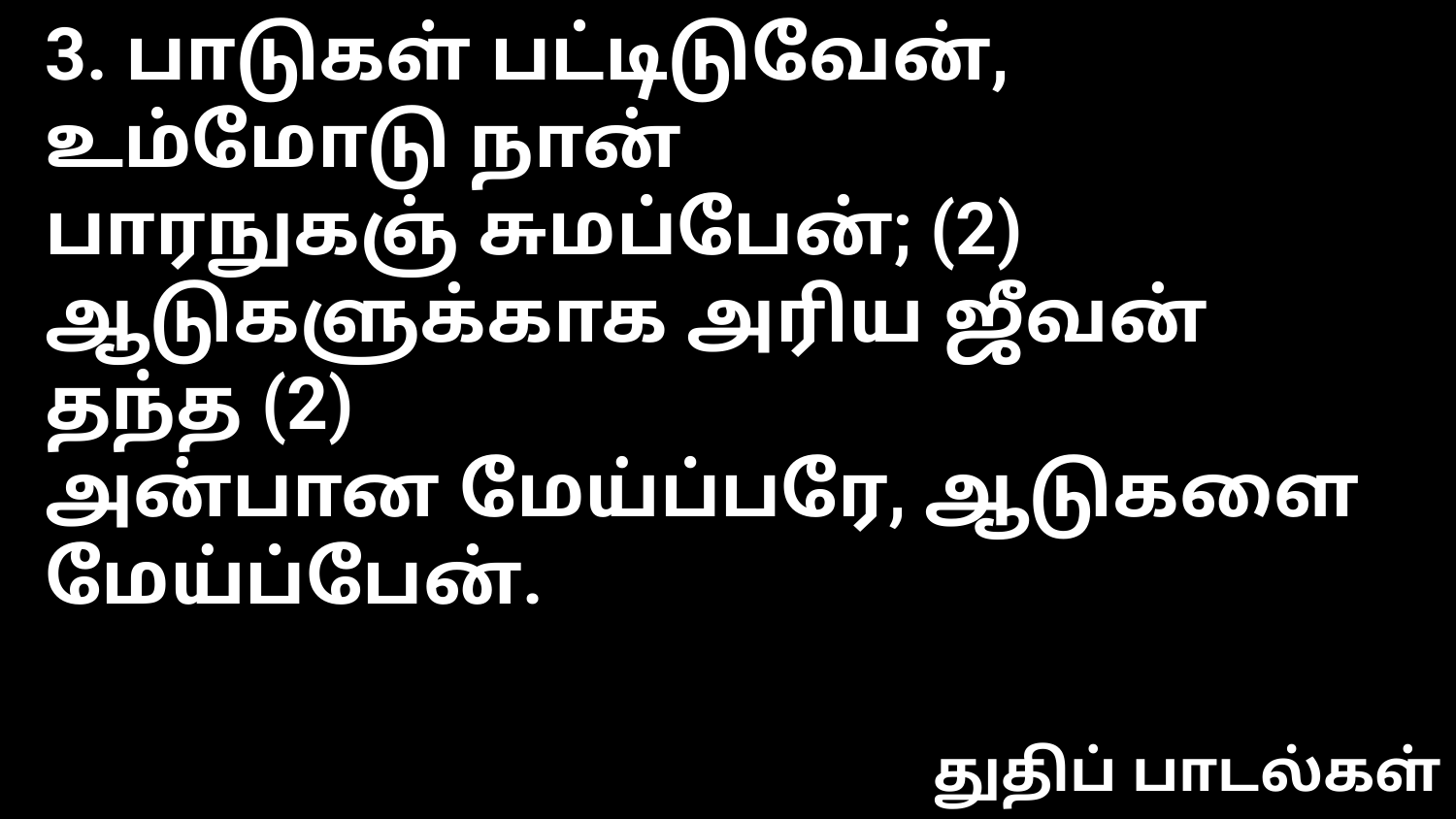

3. பாடுகள் பட்டிடுவேன்,
உம்மோடு நான்
பாரநுகஞ் சுமப்பேன்; (2)
ஆடுகளுக்காக அரிய ஜீவன் தந்த (2)
அன்பான மேய்ப்பரே, ஆடுகளை மேய்ப்பேன்.

துதிப் பாடல்கள்